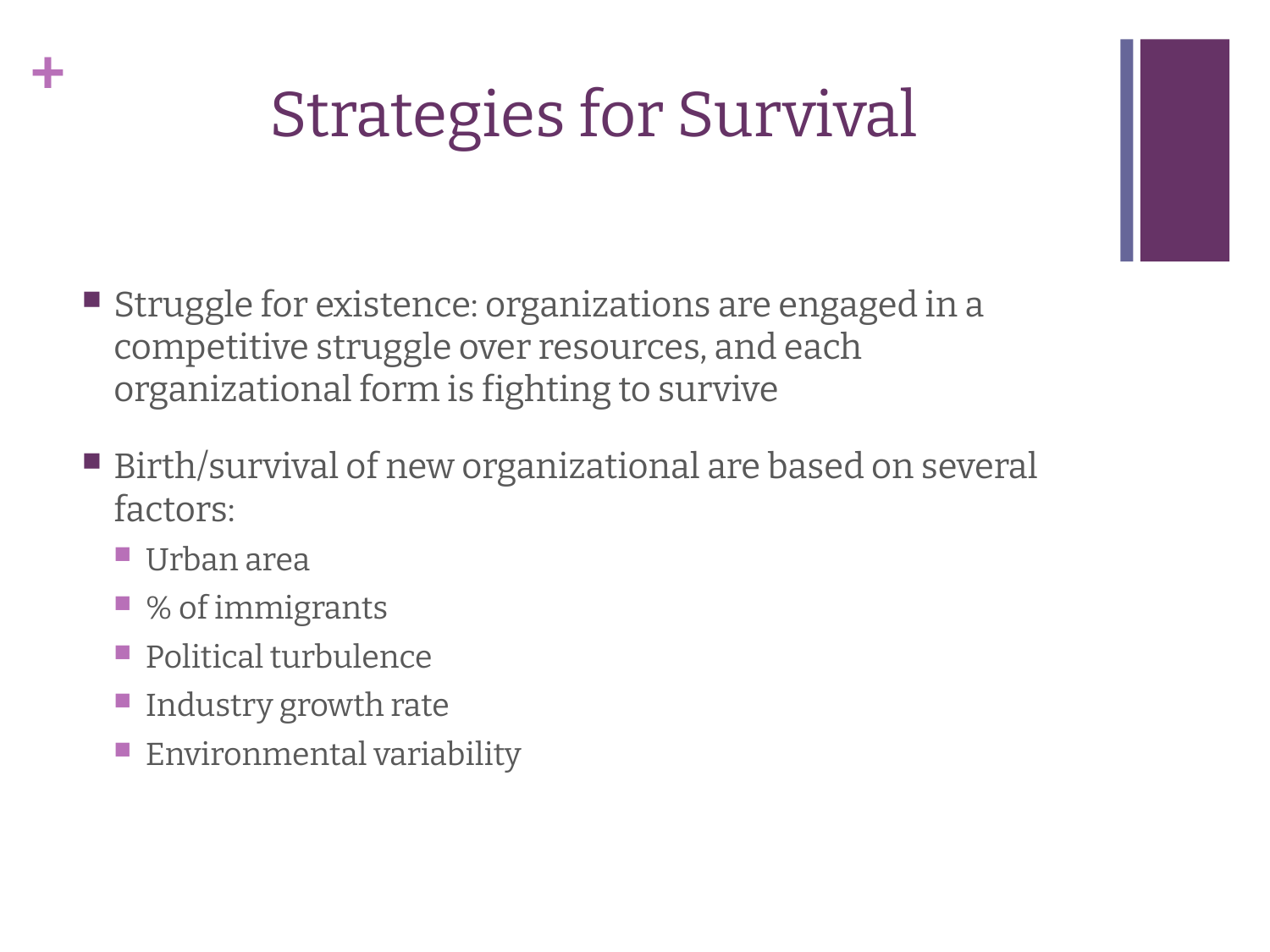

# Strategies for Survival
Struggle for existence: organizations are engaged in a competitive struggle over resources, and each organizational form is fighting to survive
Birth/survival of new organizational are based on several factors:
Urban area
% of immigrants
Political turbulence
Industry growth rate
Environmental variability